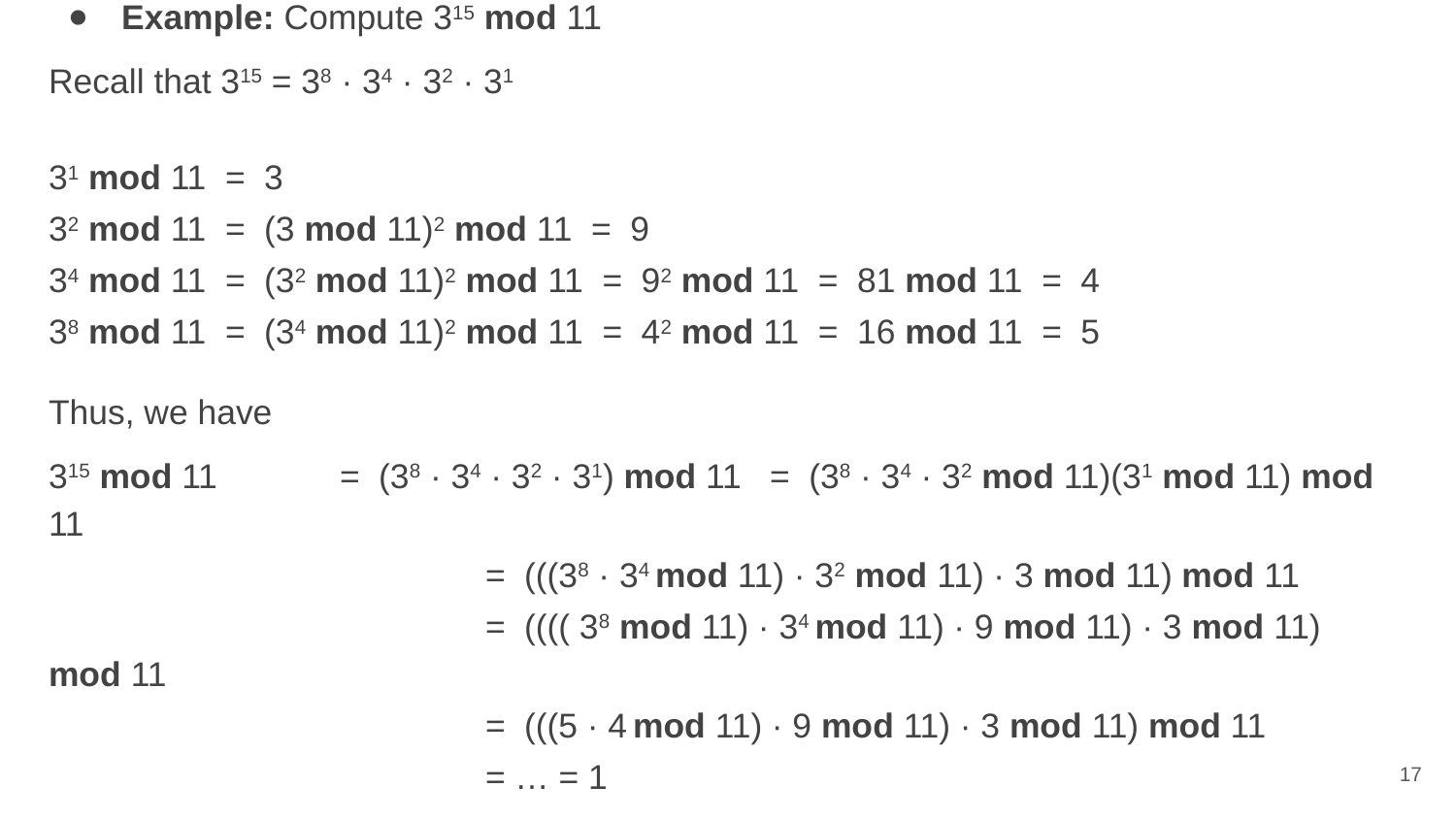

Example: Compute 315 mod 11
Recall that 315 = 38 · 34 · 32 · 31

31 mod 11  =  3
32 mod 11  =  (3 mod 11)2 mod 11  =  9
34 mod 11  =  (32 mod 11)2 mod 11  =  92 mod 11  =  81 mod 11  =  4
38 mod 11  =  (34 mod 11)2 mod 11  =  42 mod 11  =  16 mod 11  =  5
Thus, we have
315 mod 11	=  (38 · 34 · 32 · 31) mod 11   =  (38 · 34 · 32 mod 11)(31 mod 11) mod 11
			=  (((38 · 34 mod 11) · 32 mod 11) · 3 mod 11) mod 11
			=  (((( 38 mod 11) · 34 mod 11) · 9 mod 11) · 3 mod 11) mod 11
			=  (((5 · 4 mod 11) · 9 mod 11) · 3 mod 11) mod 11
			= … = 1

17